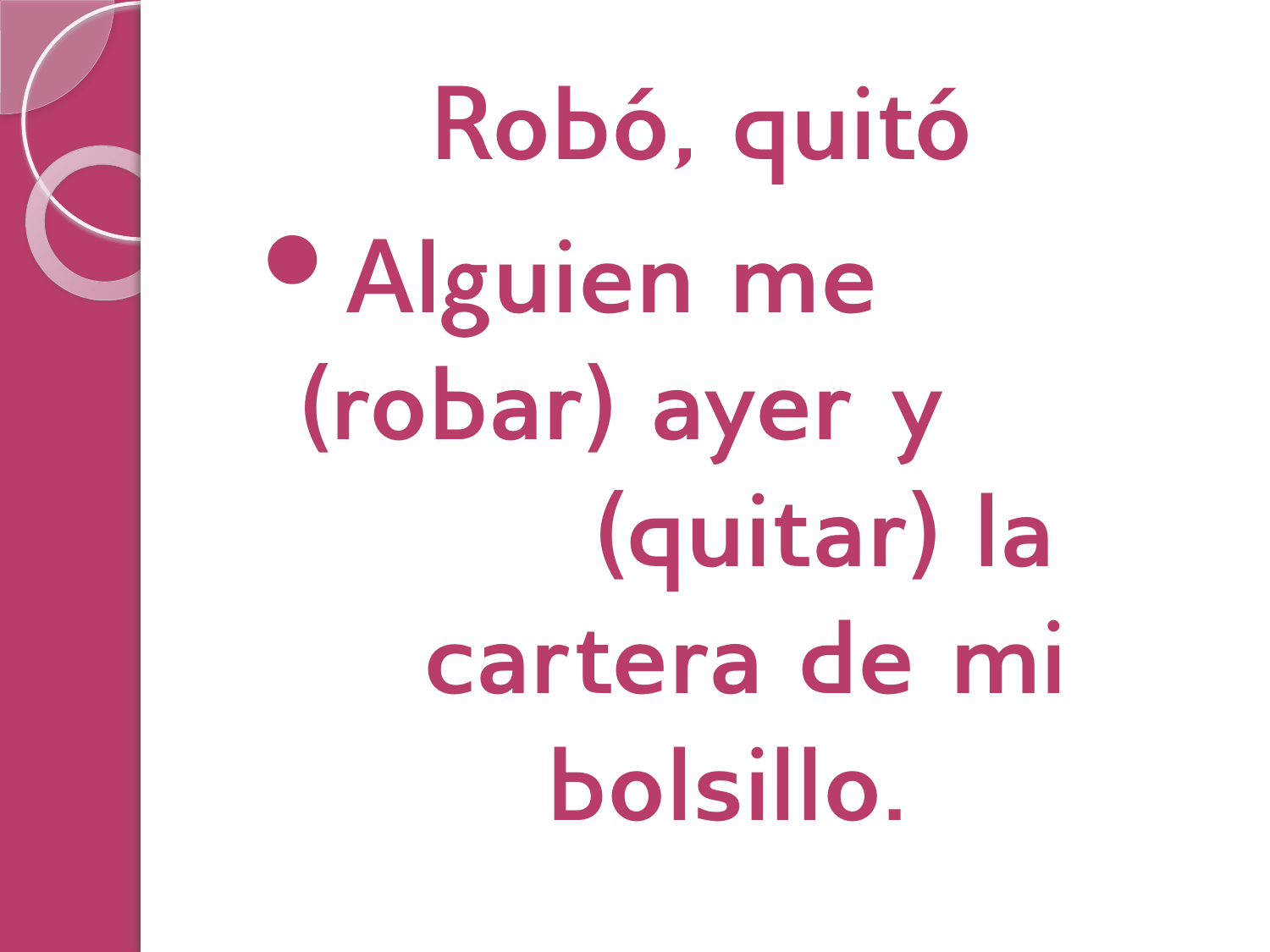

# Robó, quitó
Alguien me 			 (robar) ayer y 			 (quitar) la cartera de mi bolsillo.